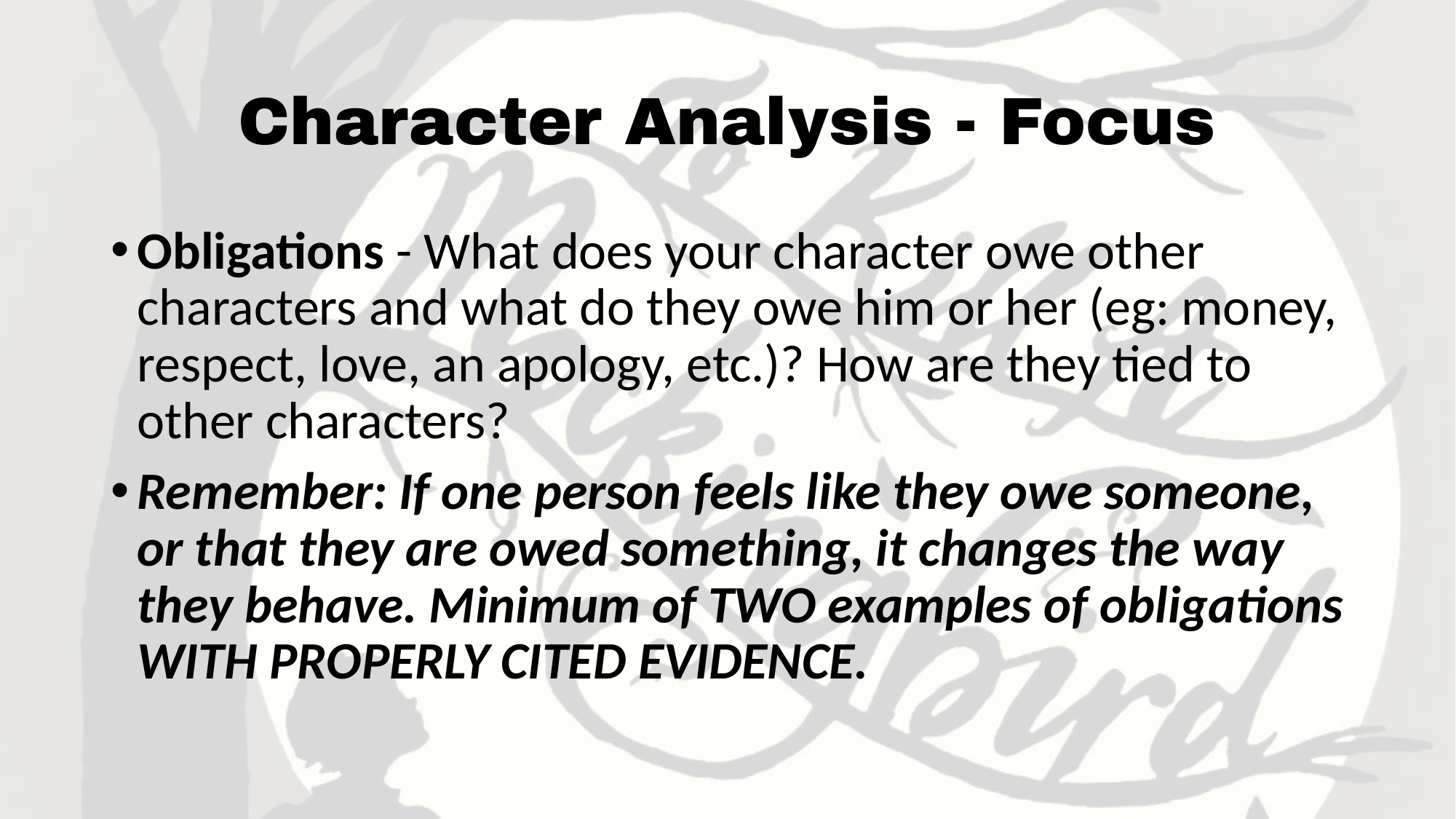

# Character Analysis - Focus
Obligations - What does your character owe other characters and what do they owe him or her (eg: money, respect, love, an apology, etc.)? How are they tied to other characters?
Remember: If one person feels like they owe someone, or that they are owed something, it changes the way they behave. Minimum of TWO examples of obligations WITH PROPERLY CITED EVIDENCE.